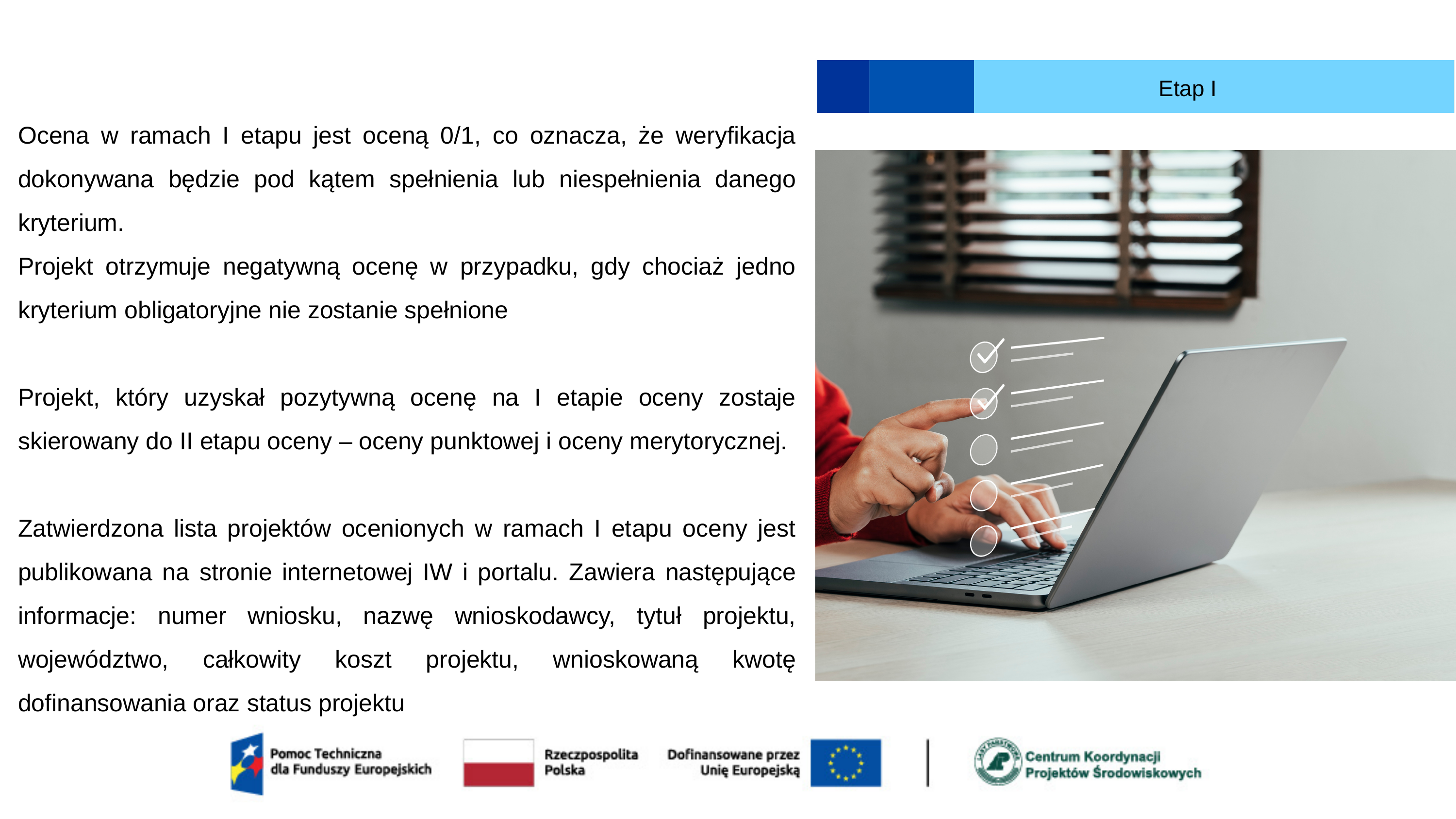

Etap I
Ocena w ramach I etapu jest oceną 0/1, co oznacza, że weryfikacja dokonywana będzie pod kątem spełnienia lub niespełnienia danego kryterium.
Projekt otrzymuje negatywną ocenę w przypadku, gdy chociaż jedno kryterium obligatoryjne nie zostanie spełnione

Projekt, który uzyskał pozytywną ocenę na I etapie oceny zostaje skierowany do II etapu oceny – oceny punktowej i oceny merytorycznej.

Zatwierdzona lista projektów ocenionych w ramach I etapu oceny jest publikowana na stronie internetowej IW i portalu. Zawiera następujące informacje: numer wniosku, nazwę wnioskodawcy, tytuł projektu, województwo, całkowity koszt projektu, wnioskowaną kwotę dofinansowania oraz status projektu